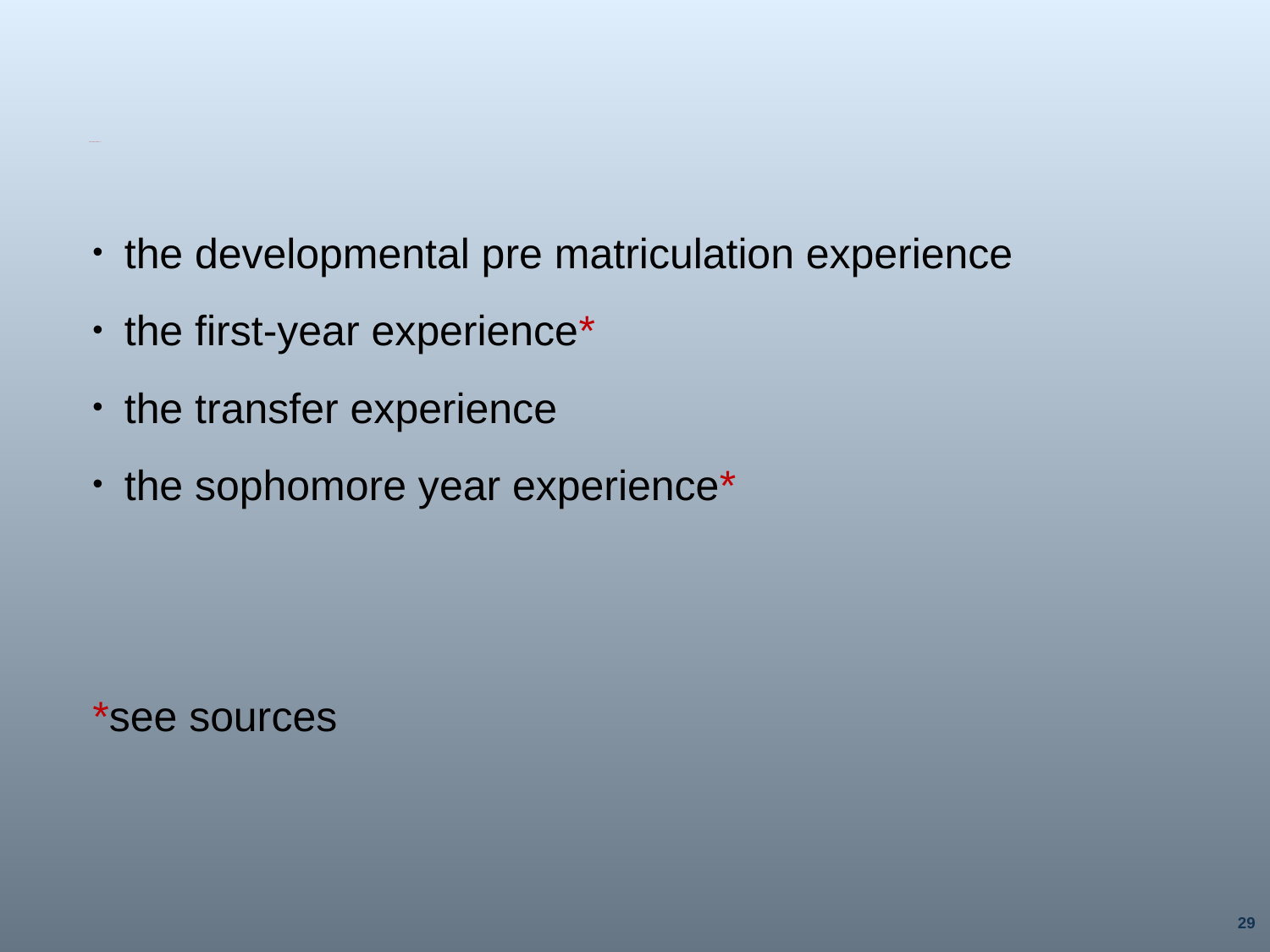

# Key undergraduate student transitions, represent best possible areas for AA/SA partnerships:
the developmental pre matriculation experience
the first-year experience*
the transfer experience
the sophomore year experience*

*see sources
29